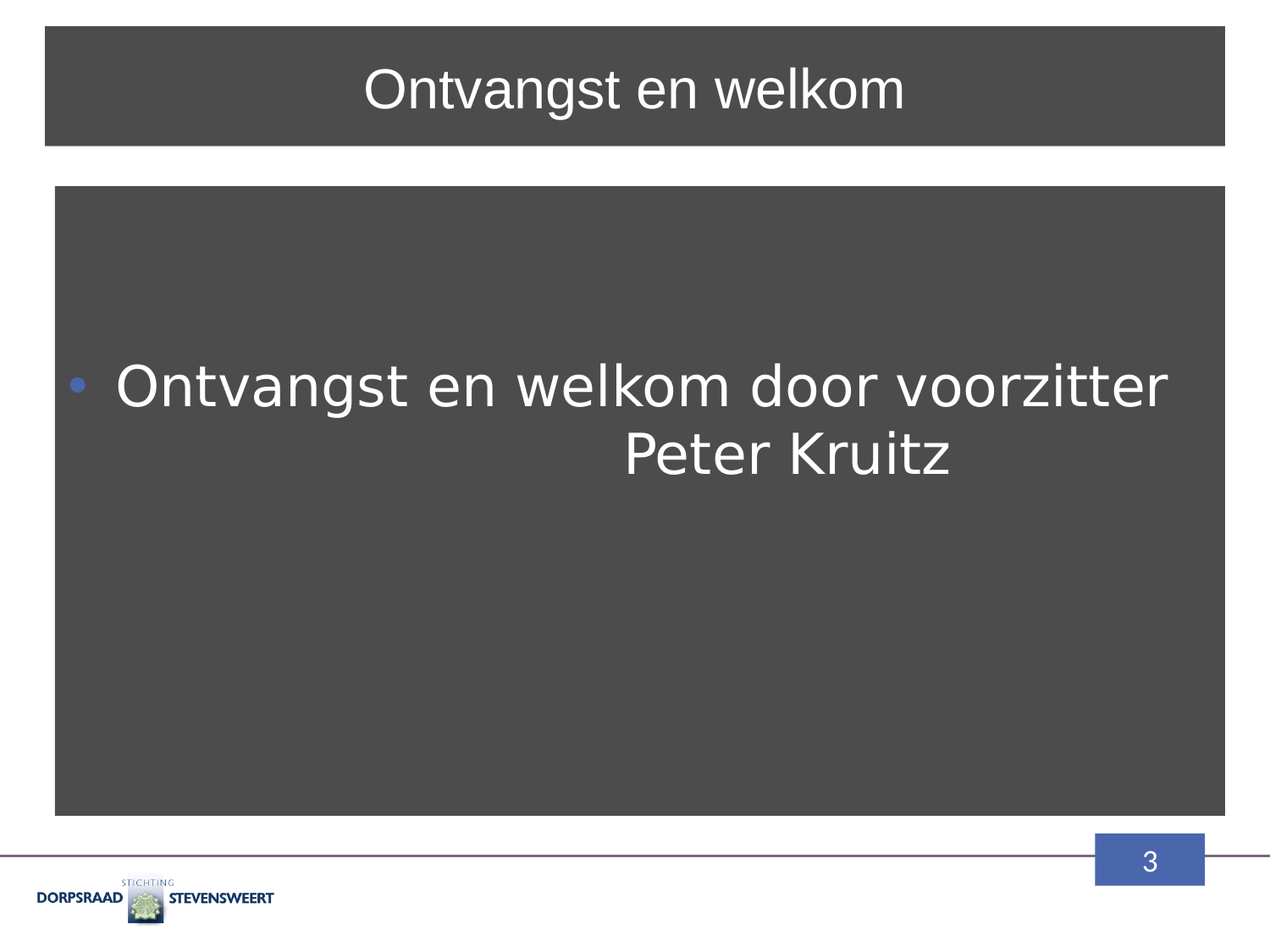

# Ontvangst en welkom

Ontvangst en welkom door voorzitter 				Peter Kruitz